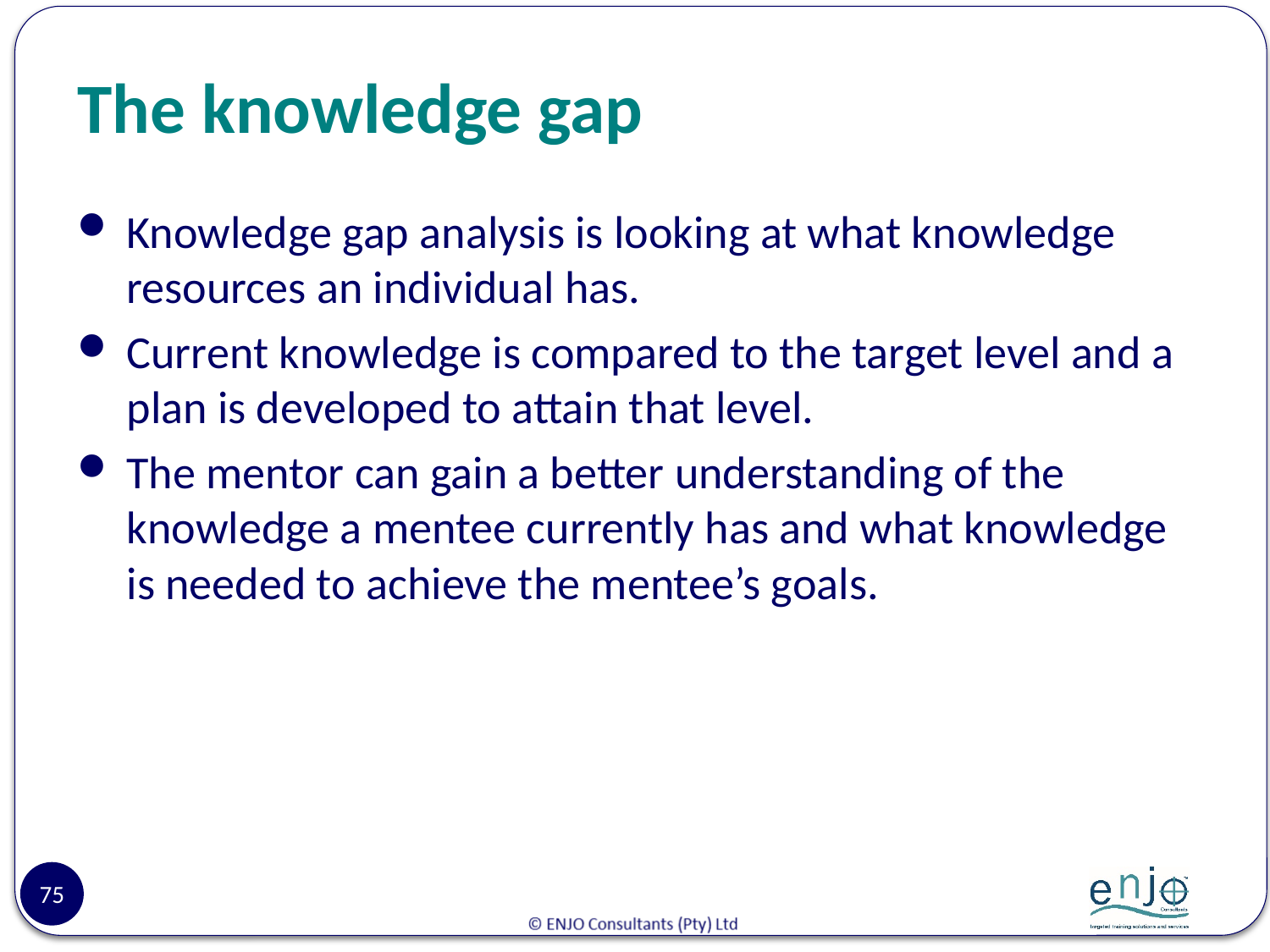

# The knowledge gap
Knowledge gap analysis is looking at what knowledge resources an individual has.
Current knowledge is compared to the target level and a plan is developed to attain that level.
The mentor can gain a better understanding of the knowledge a mentee currently has and what knowledge is needed to achieve the mentee’s goals.

75